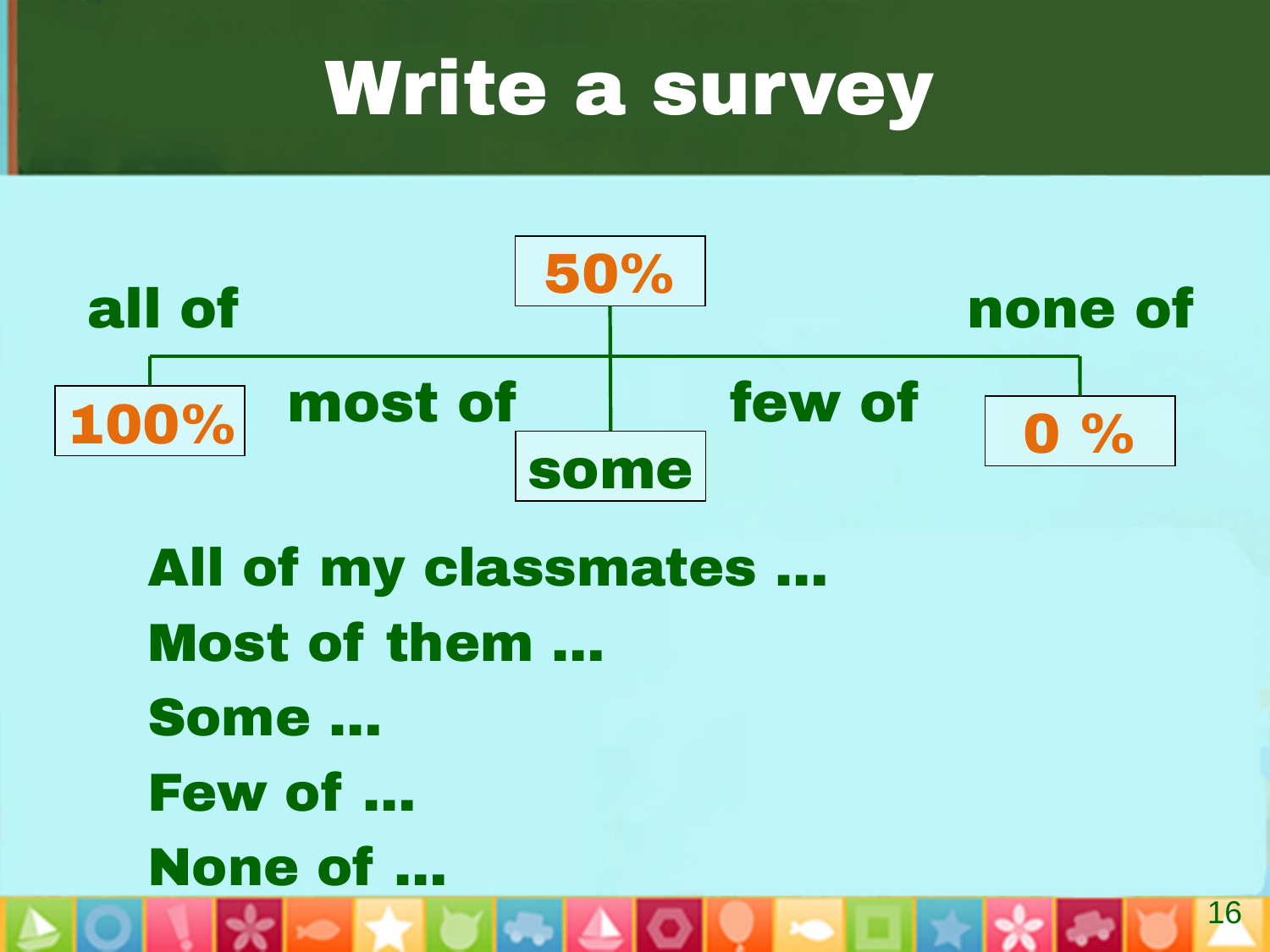

# Write a survey
50%
all of

none of

most of

few of

100%
0 %
some
All of my classmates …
Most of them …
Some …
Few of …
None of …

16